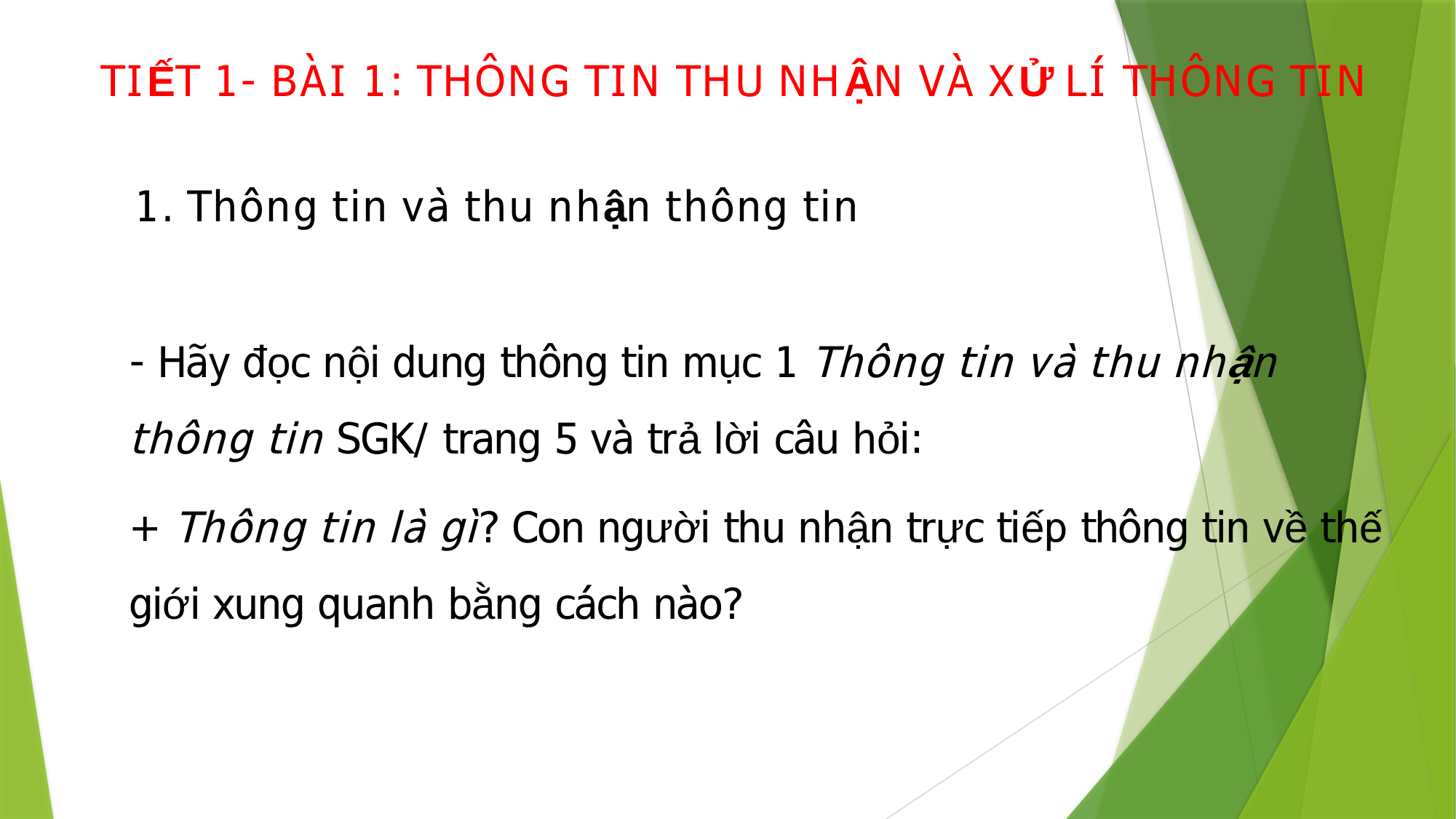

TIẾT 1- BÀI 1: THÔNG TIN THU NHẬN VÀ XỬ LÍ THÔNG TIN
1. Thông tin và thu nhận thông tin
- Hãy đọc nội dung thông tin mục 1 Thông tin và thu nhận thông tin SGK/ trang 5 và trả lời câu hỏi:
+ Thông tin là gì? Con người thu nhận trực tiếp thông tin về thế giới xung quanh bằng cách nào?